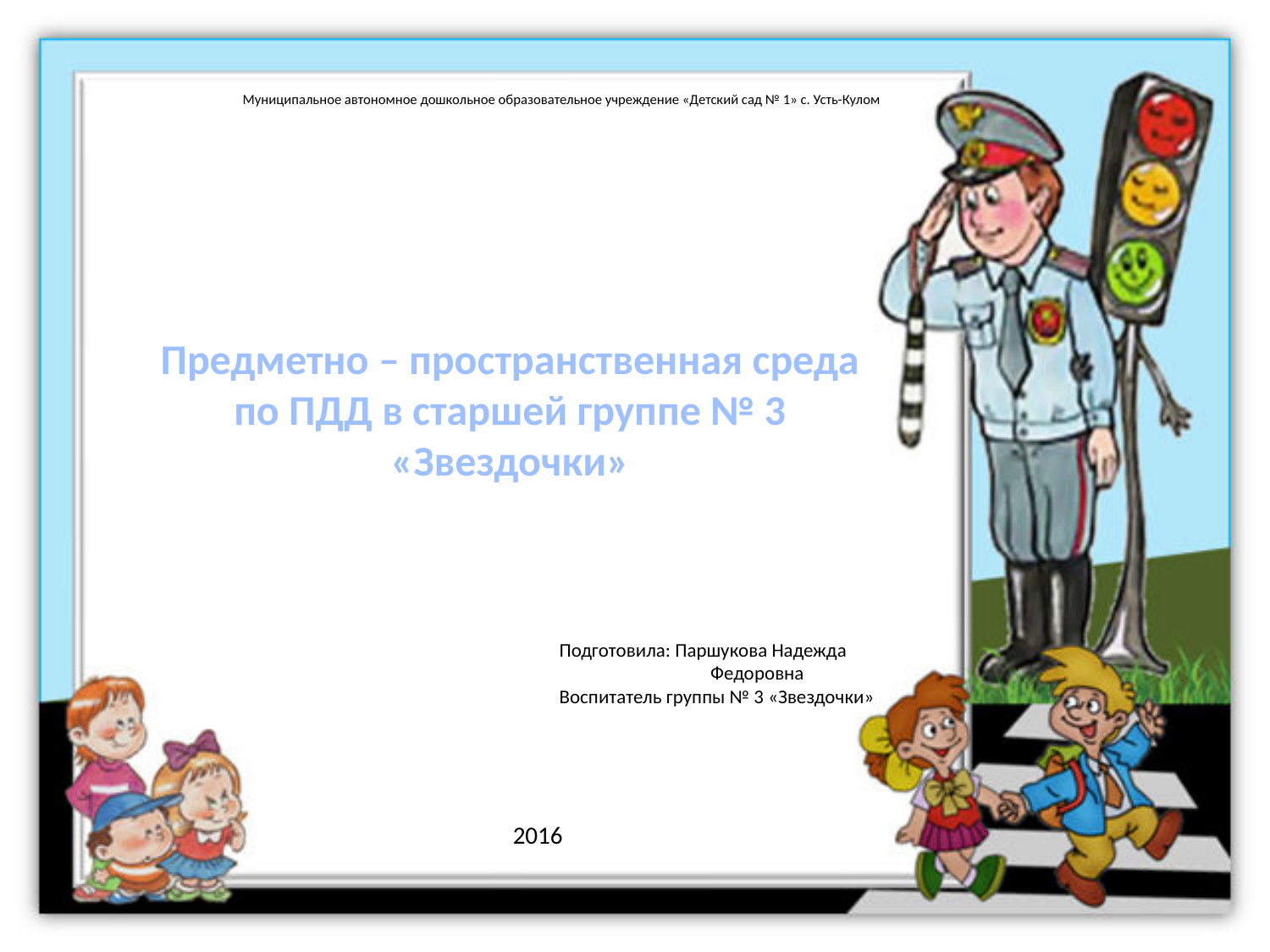

Муниципальное автономное дошкольное образовательное учреждение «Детский сад № 1» с. Усть-Кулом

Предметно – пространственная среда по ПДД в старшей группе № 3 «Звездочки»

Подготовила: Паршукова Надежда
                                  Федоровна
Воспитатель группы № 3 «Звездочки»

2016